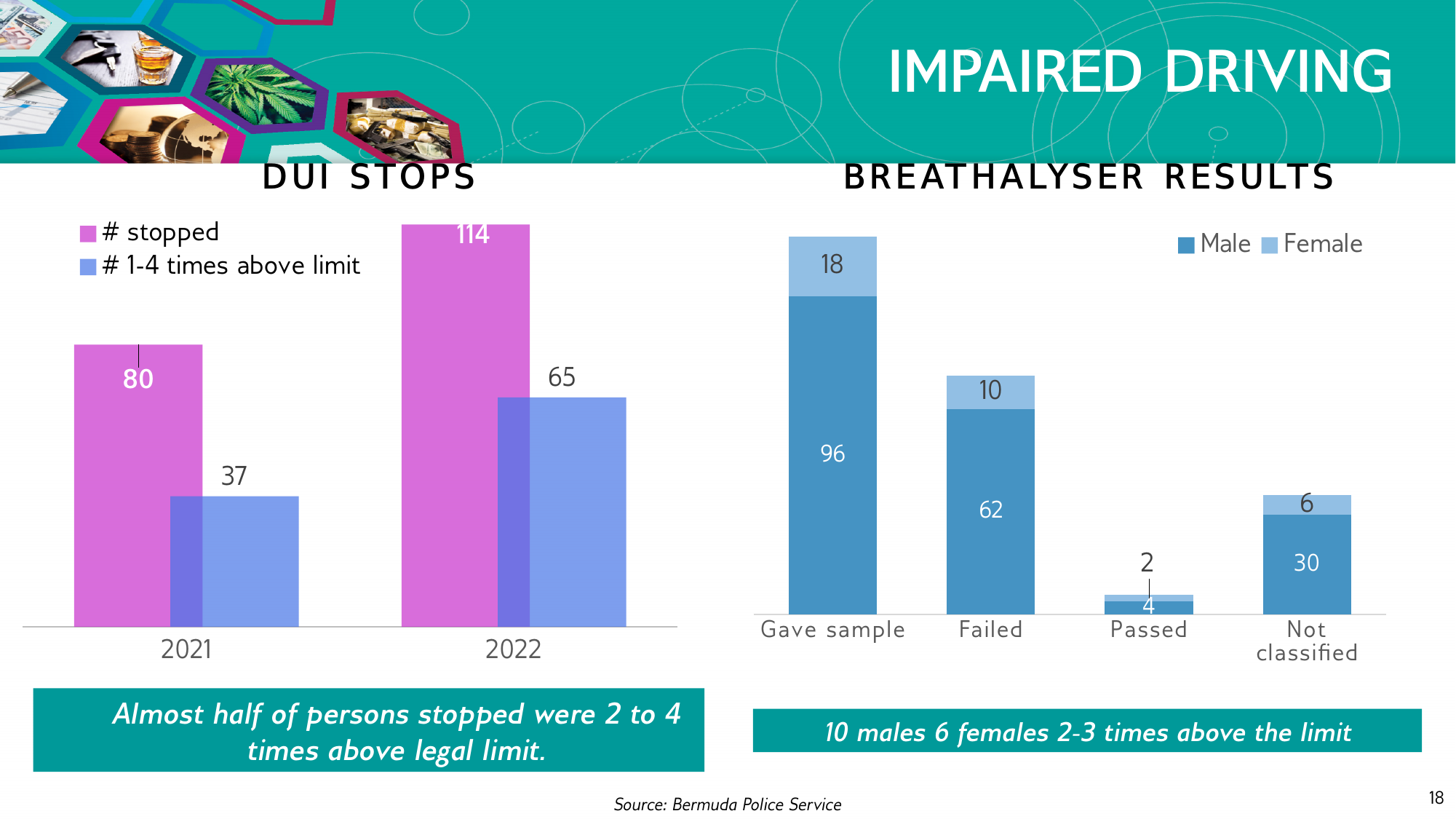

# IMPAIRED DRIVING
DUI STOPS
BREATHALYSER RESULTS

### Chart

| Category | # stopped | # 1-4 times above limit |
|---|---|---|
| 2021 | 80.0 | 37.0 |
| 2022 | 114.0 | 65.0 |

### Chart

| Category | Male | Female |
|---|---|---|
| Gave sample | 96.0 | 18.0 |
| Failed | 62.0 | 10.0 |
| Passed | 4.0 | 2.0 |
| Not classified | 30.0 | 6.0 |
Almost half of persons stopped were 2 to 4 times above legal limit.
10 males 6 females 2-3 times above the limit
18
Source: Bermuda Police Service